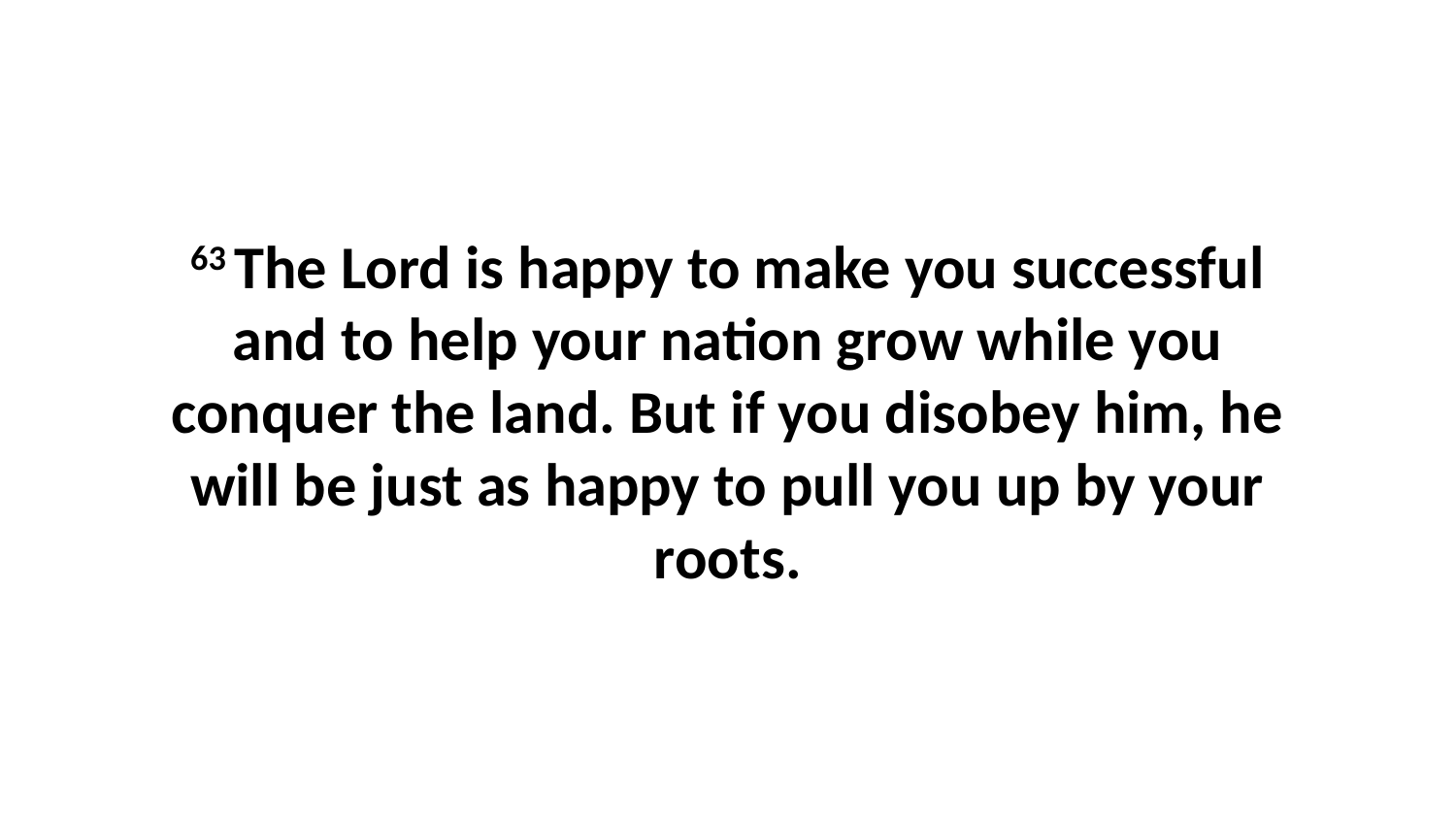

63 The Lord is happy to make you successful and to help your nation grow while you conquer the land. But if you disobey him, he will be just as happy to pull you up by your roots.